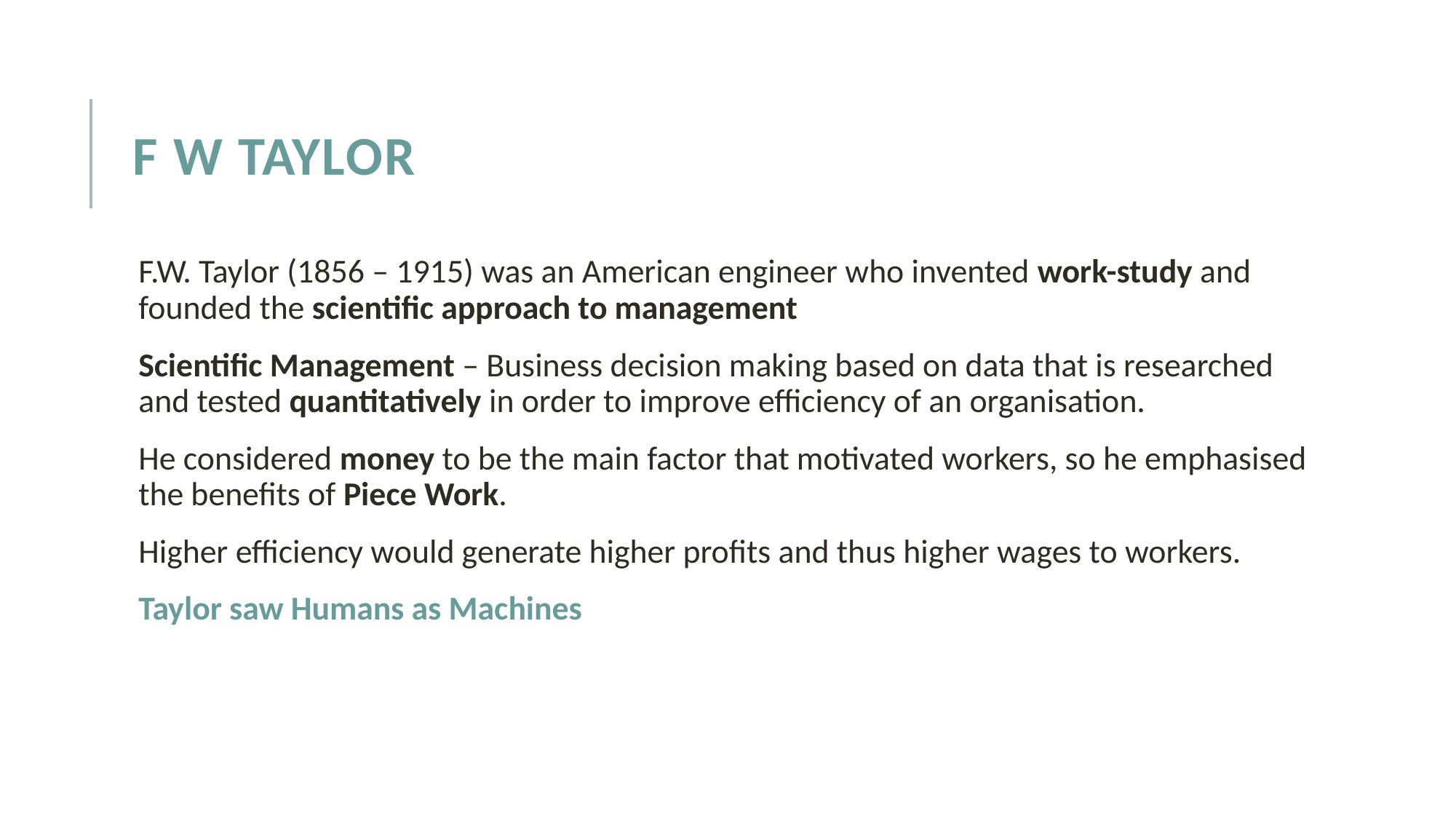

# F W Taylor
F.W. Taylor (1856 – 1915) was an American engineer who invented work-study and founded the scientific approach to management
Scientific Management – Business decision making based on data that is researched and tested quantitatively in order to improve efficiency of an organisation.
He considered money to be the main factor that motivated workers, so he emphasised the benefits of Piece Work.
Higher efficiency would generate higher profits and thus higher wages to workers.
Taylor saw Humans as Machines